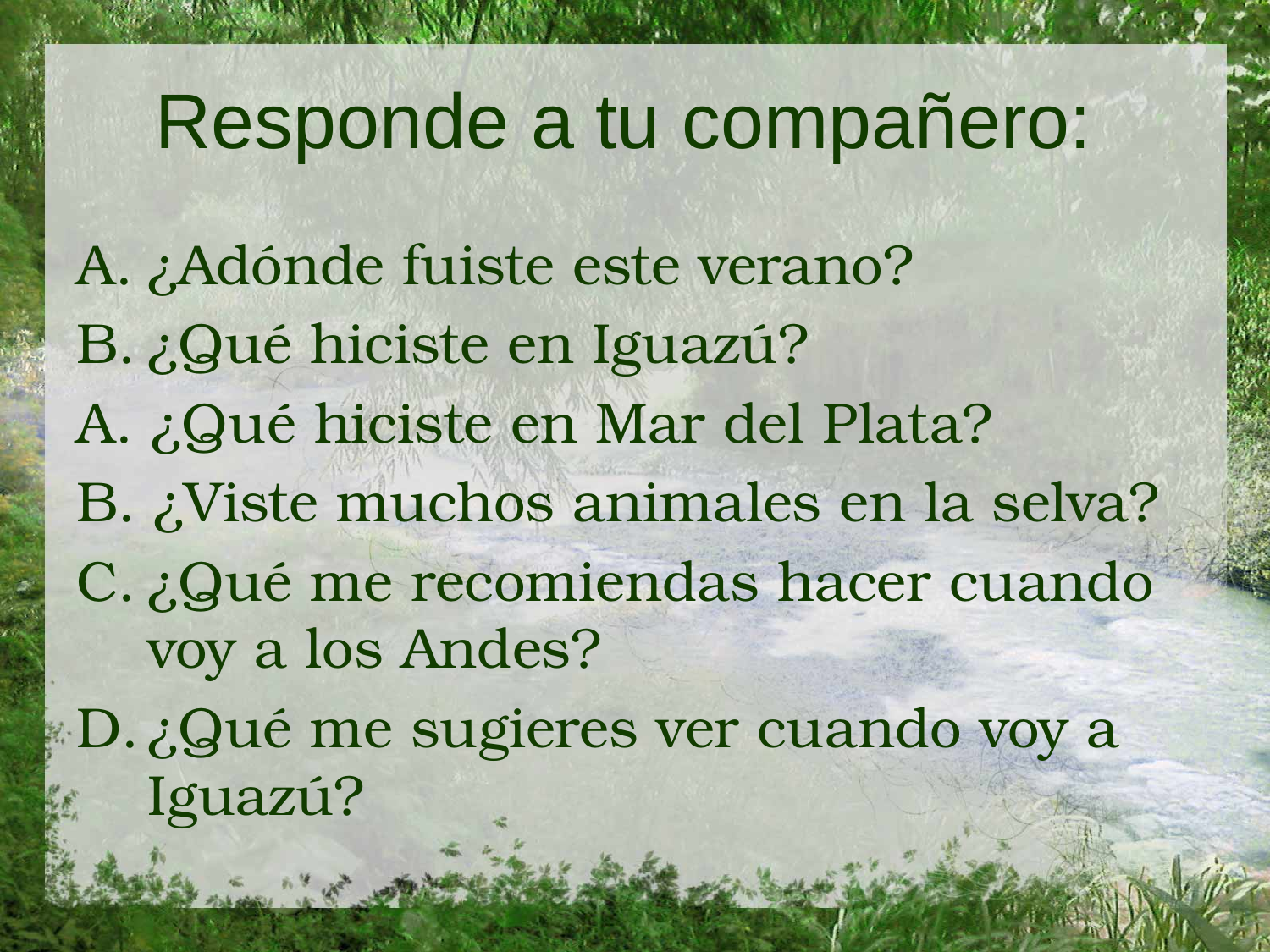

# Responde a tu compañero:
¿Adónde fuiste este verano?
¿Qué hiciste en Iguazú?
A. ¿Qué hiciste en Mar del Plata?
B. ¿Viste muchos animales en la selva?
¿Qué me recomiendas hacer cuando voy a los Andes?
¿Qué me sugieres ver cuando voy a Iguazú?